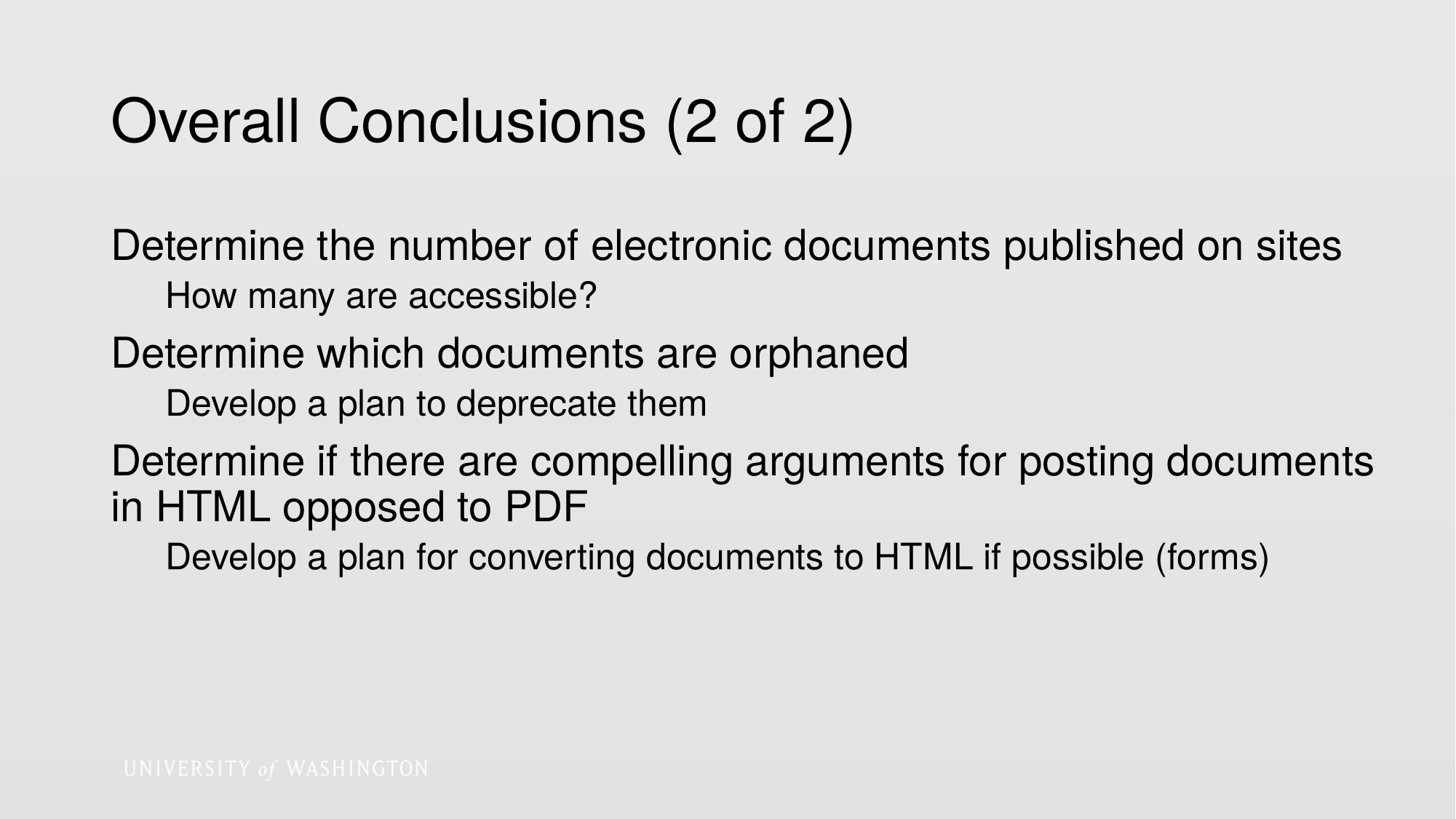

# Overall Conclusions (2 of 2)
Determine the number of electronic documents published on sites
How many are accessible?
Determine which documents are orphaned
Develop a plan to deprecate them
Determine if there are compelling arguments for posting documents in HTML opposed to PDF
Develop a plan for converting documents to HTML if possible (forms)